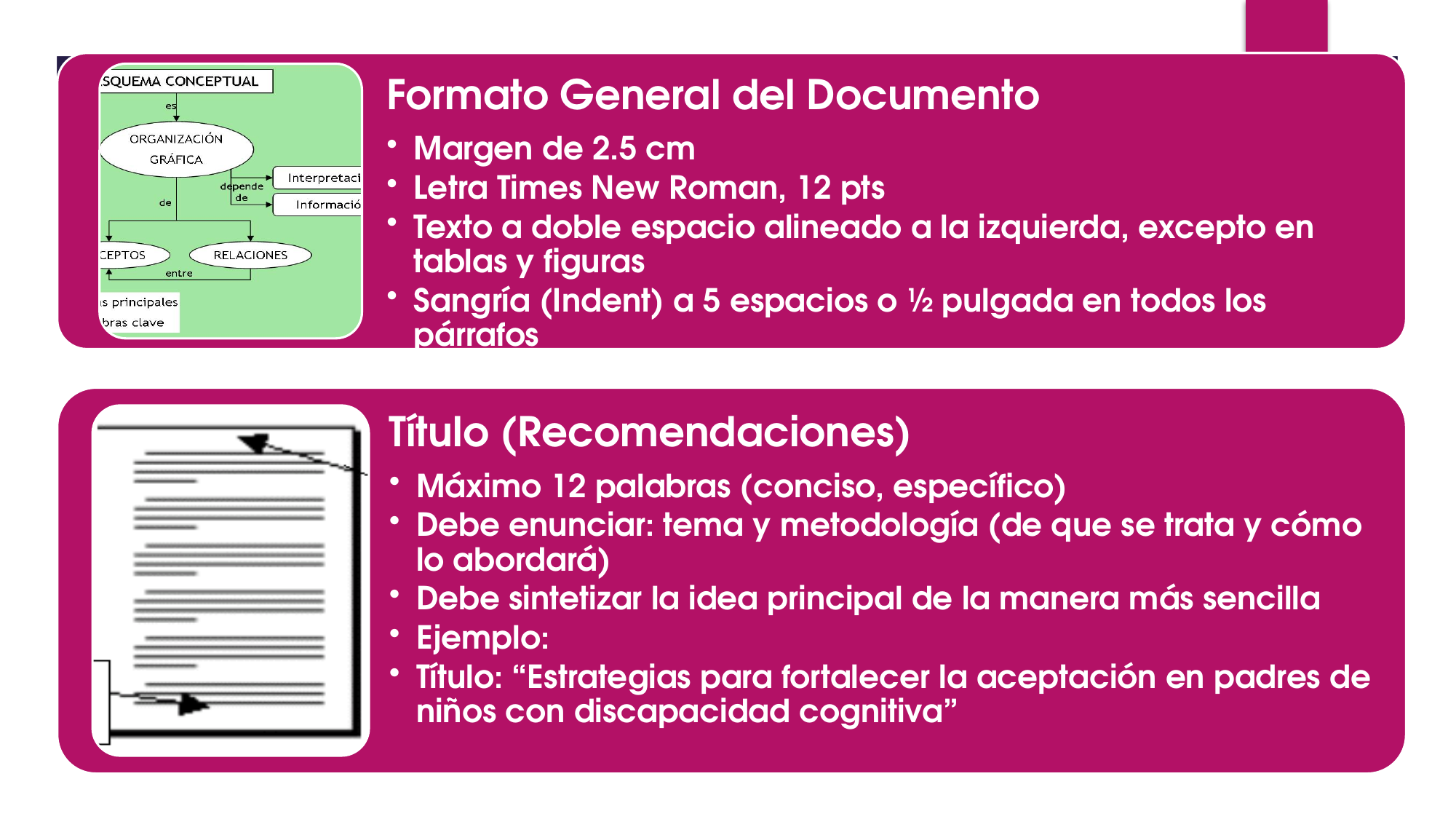

Formato General del Documento
Margen de 2.5 cm
Letra Times New Roman, 12 pts
Texto a doble espacio alineado a la izquierda, excepto en tablas y figuras
Sangría (Indent) a 5 espacios o ½ pulgada en todos los párrafos
Título (Recomendaciones)
Máximo 12 palabras (conciso, específico)
Debe enunciar: tema y metodología (de que se trata y cómo lo abordará)
Debe sintetizar la idea principal de la manera más sencilla
Ejemplo:
Título: “Estrategias para fortalecer la aceptación en padres de niños con discapacidad cognitiva”